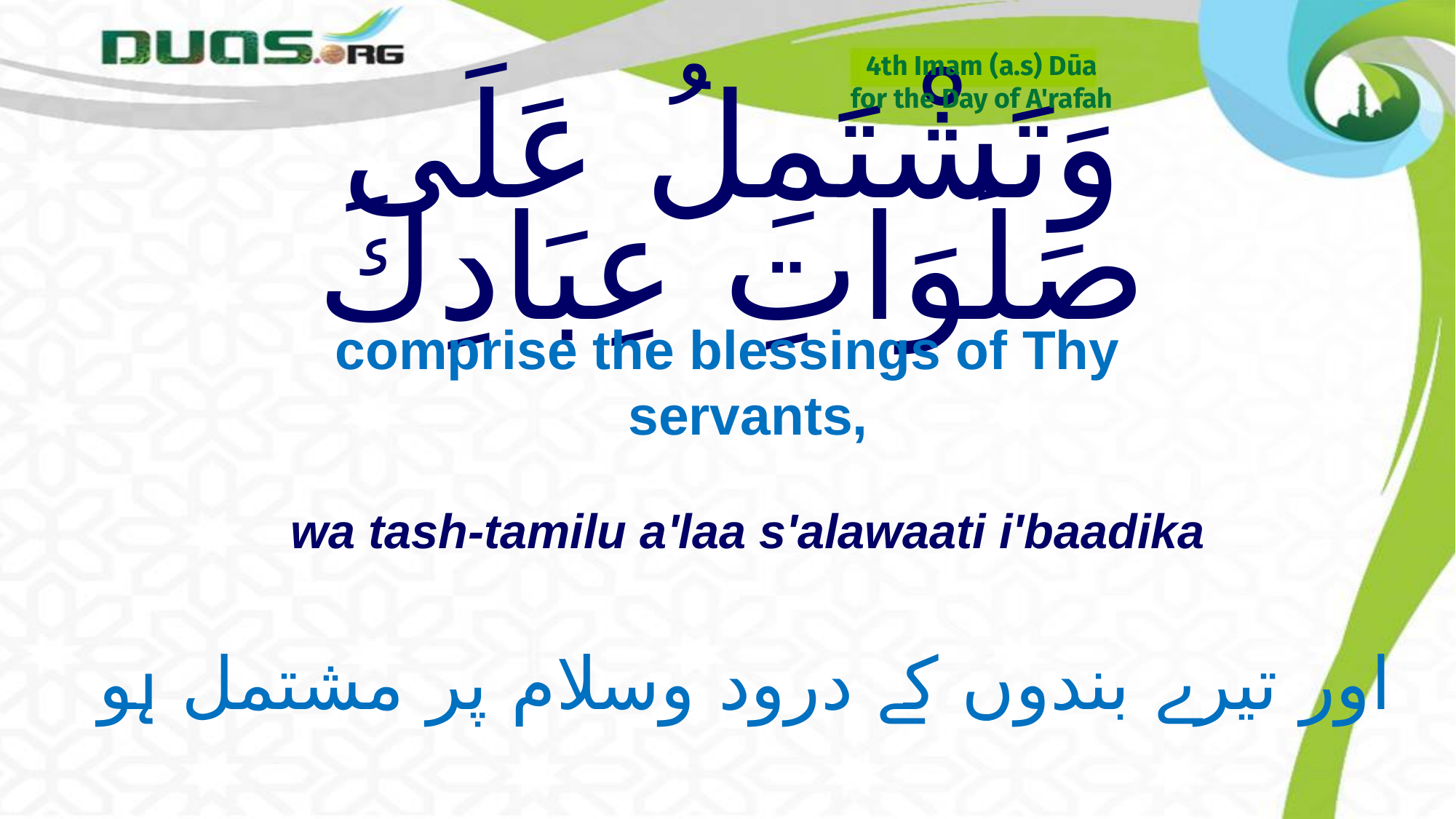

4th Imam (a.s) Dūa
for the Day of A'rafah
# وَتَشْتَمِلُ عَلَى صَلَوَاتِ عِبَادِكَ
comprise the blessings of Thy servants,
wa tash-tamilu a'laa s'alawaati i'baadika
اور تیرے بندوں کے درود وسلام پر مشتمل ہو